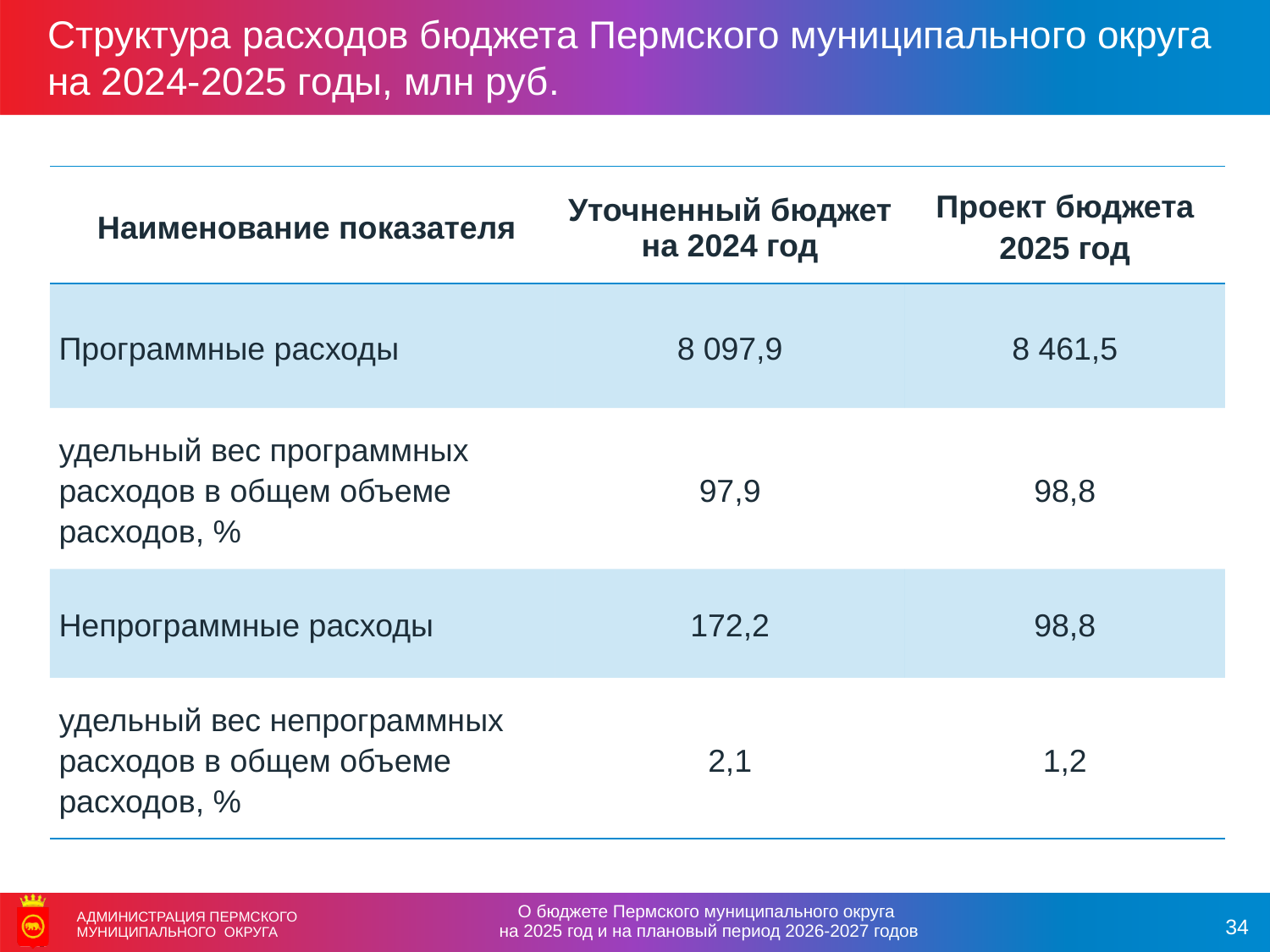

Структура расходов бюджета Пермского муниципального округа на 2024-2025 годы, млн руб.

| Наименование показателя | Уточненный бюджет на 2024 год | Проект бюджета 2025 год |
| --- | --- | --- |
| Программные расходы | 8 097,9 | 8 461,5 |
| удельный вес программных расходов в общем объеме расходов, % | 97,9 | 98,8 |
| Непрограммные расходы | 172,2 | 98,8 |
| удельный вес непрограммных расходов в общем объеме расходов, % | 2,1 | 1,2 |
О бюджете Пермского муниципального округа
на 2025 год и на плановый период 2026-2027 годов
АДМИНИСТРАЦИЯ ПЕРМСКОГО МУНИЦИПАЛЬНОГО  ОКРУГА